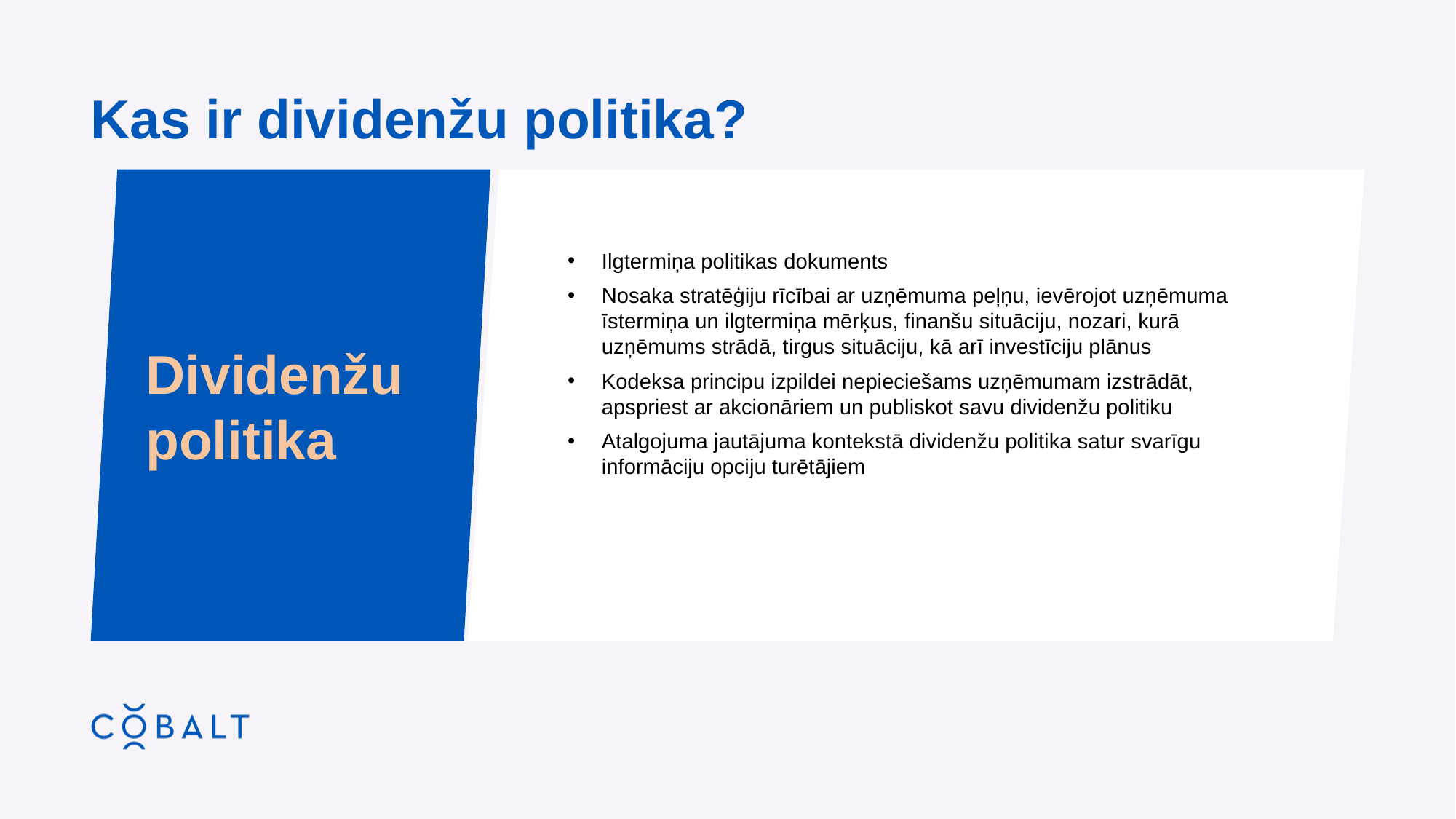

# Kas ir dividenžu politika?
Dividenžu politika
Ilgtermiņa politikas dokuments
Nosaka stratēģiju rīcībai ar uzņēmuma peļņu, ievērojot uzņēmuma īstermiņa un ilgtermiņa mērķus, finanšu situāciju, nozari, kurā uzņēmums strādā, tirgus situāciju, kā arī investīciju plānus
Kodeksa principu izpildei nepieciešams uzņēmumam izstrādāt, apspriest ar akcionāriem un publiskot savu dividenžu politiku
Atalgojuma jautājuma kontekstā dividenžu politika satur svarīgu informāciju opciju turētājiem